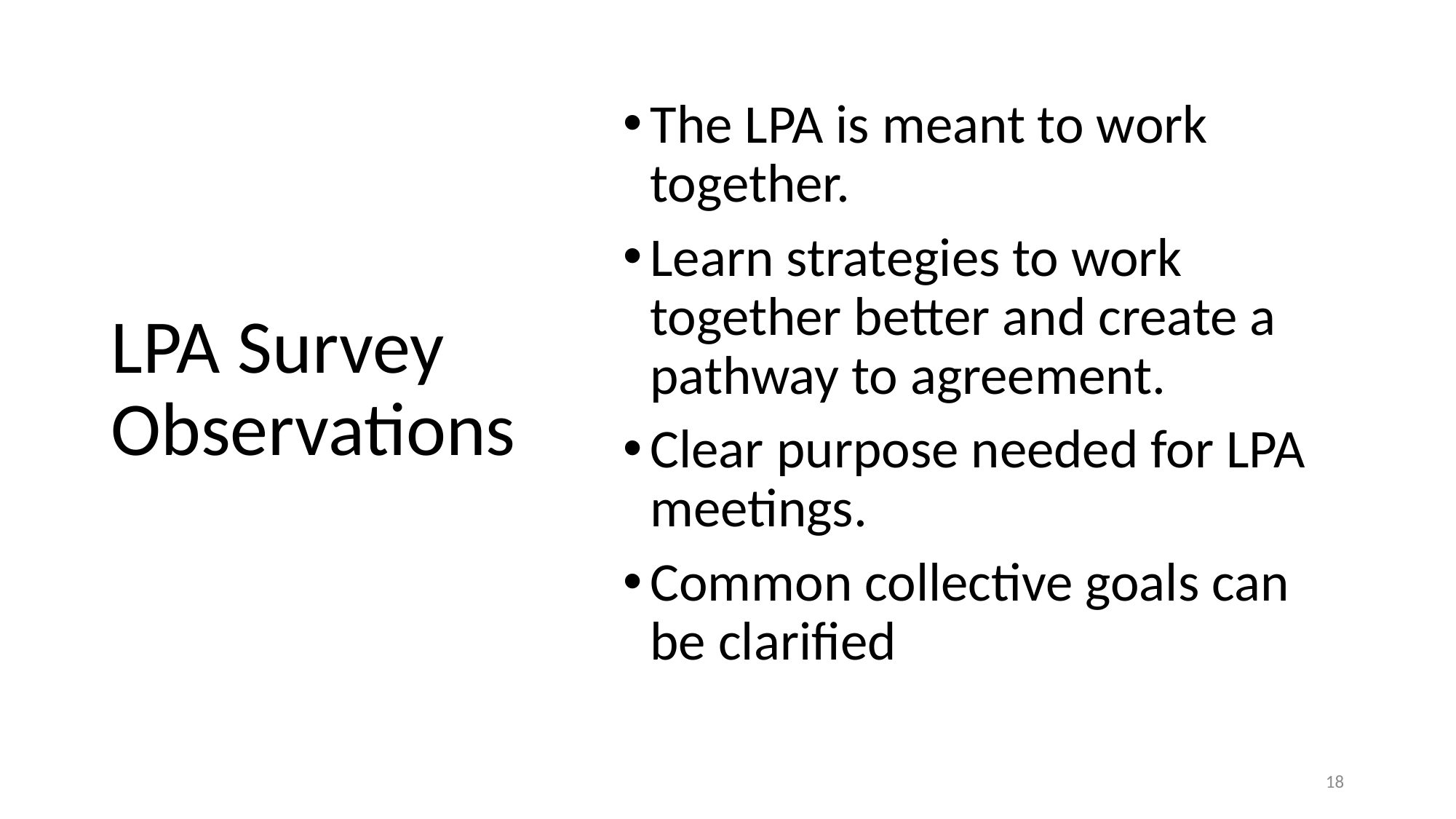

# LPA Survey Observations
The LPA is meant to work together.
Learn strategies to work together better and create a pathway to agreement.
Clear purpose needed for LPA meetings.
Common collective goals can be clarified

18